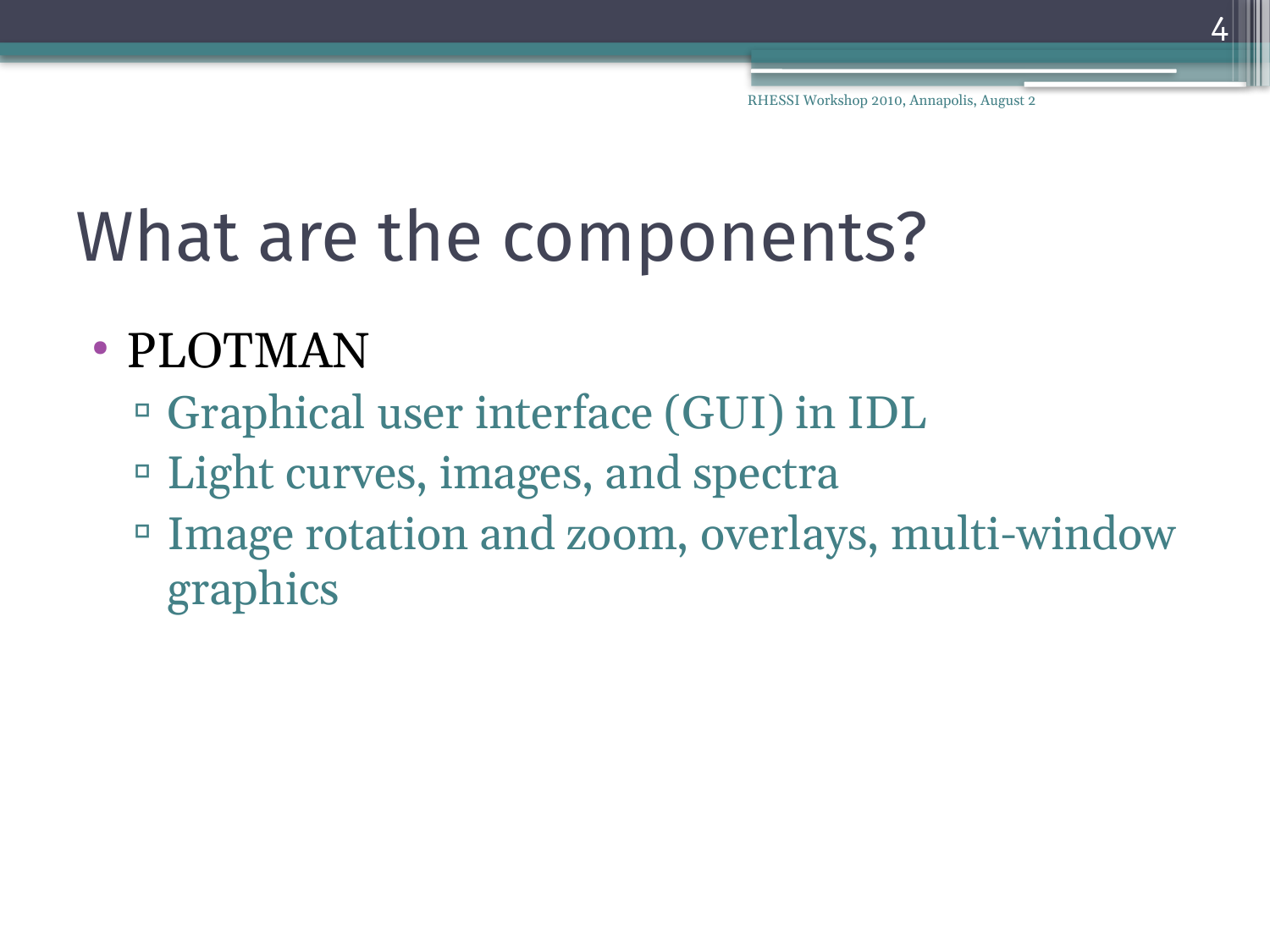

4
RHESSI Workshop 2010, Annapolis, August 2
# What are the components?
PLOTMAN
Graphical user interface (GUI) in IDL
Light curves, images, and spectra
Image rotation and zoom, overlays, multi-window graphics